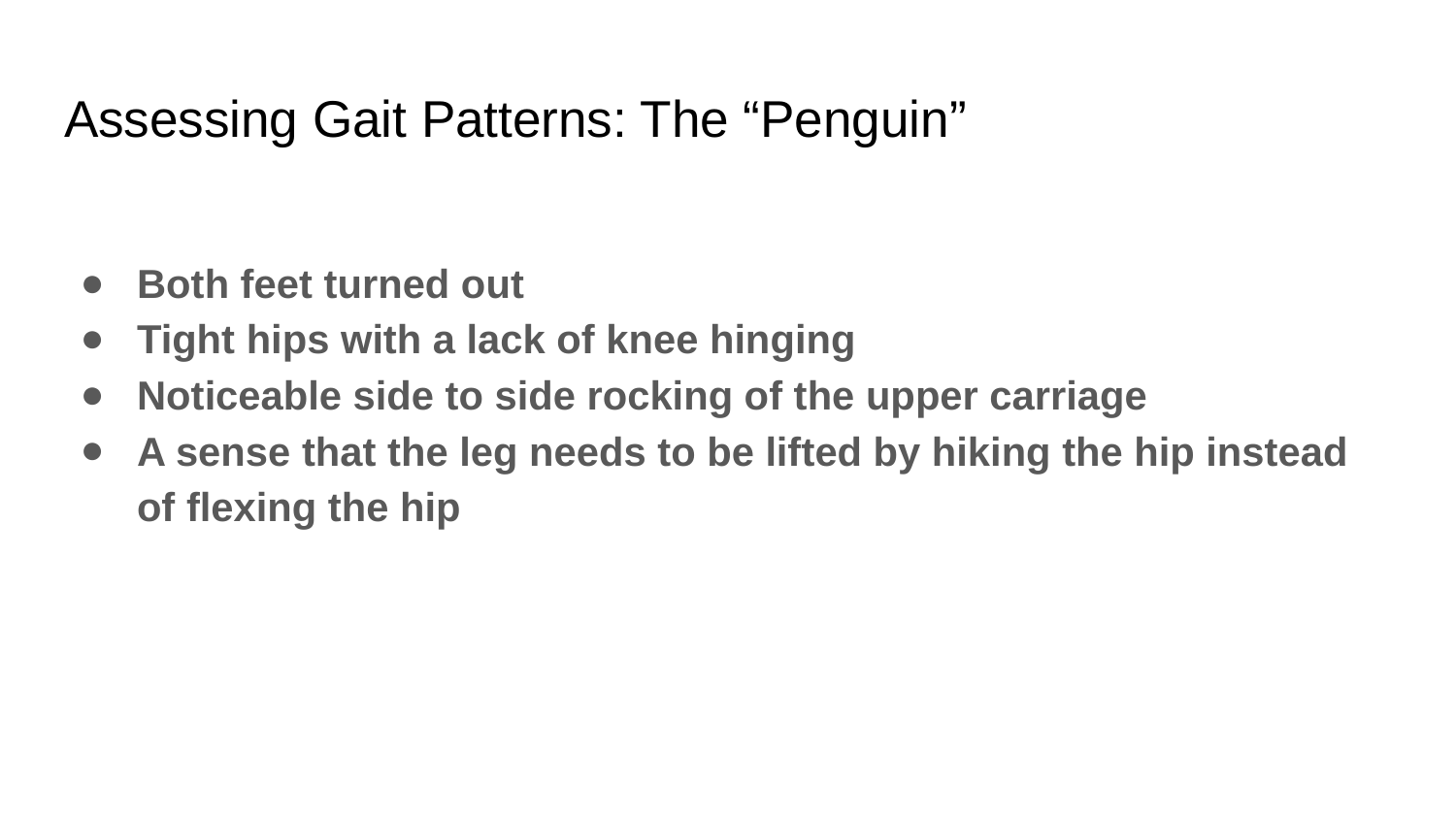

# Assessing Gait Patterns: The “Penguin”
Both feet turned out
Tight hips with a lack of knee hinging
Noticeable side to side rocking of the upper carriage
A sense that the leg needs to be lifted by hiking the hip instead of flexing the hip